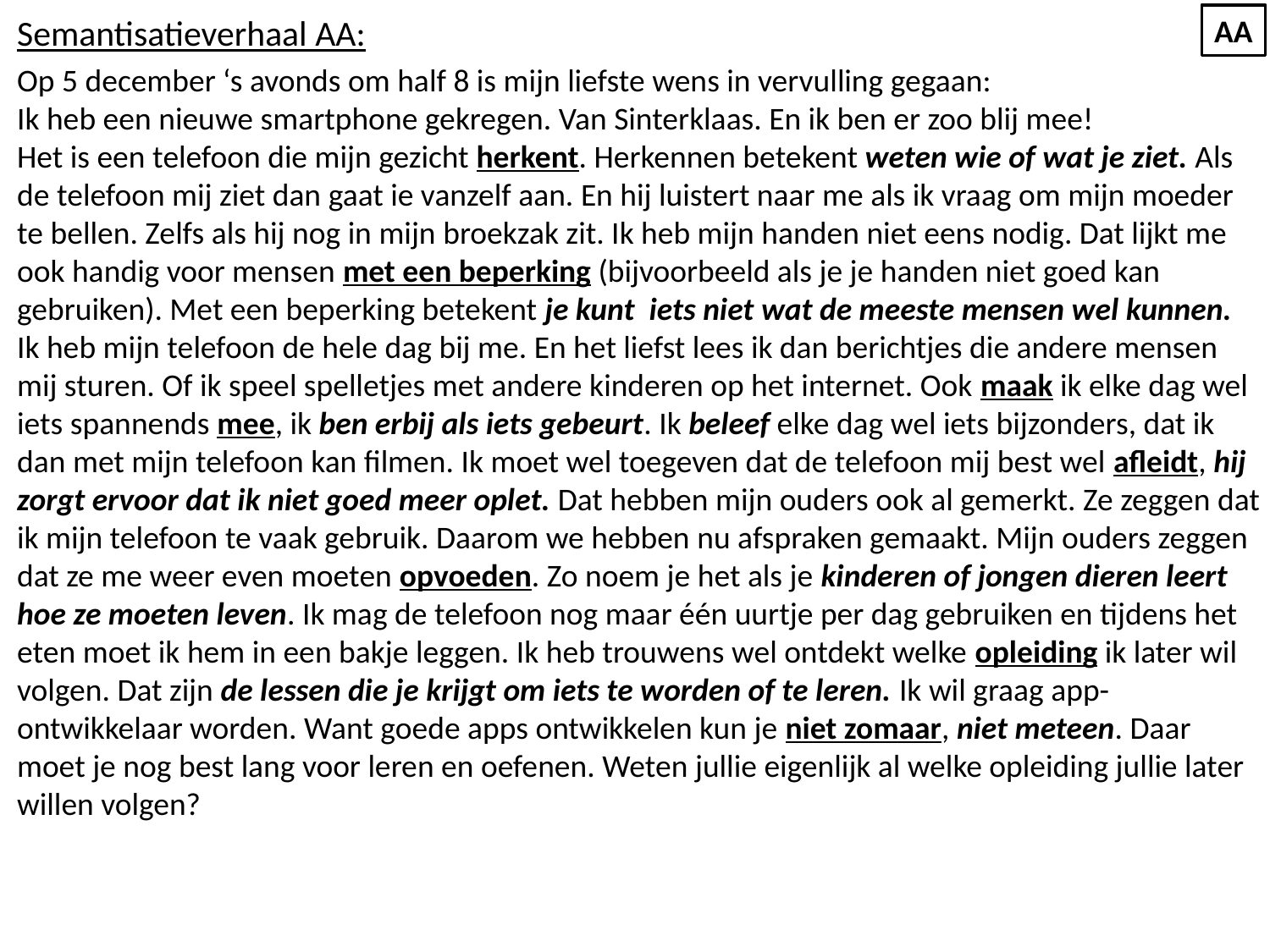

Semantisatieverhaal AA:
Op 5 december ‘s avonds om half 8 is mijn liefste wens in vervulling gegaan:
Ik heb een nieuwe smartphone gekregen. Van Sinterklaas. En ik ben er zoo blij mee!
Het is een telefoon die mijn gezicht herkent. Herkennen betekent weten wie of wat je ziet. Als de telefoon mij ziet dan gaat ie vanzelf aan. En hij luistert naar me als ik vraag om mijn moeder te bellen. Zelfs als hij nog in mijn broekzak zit. Ik heb mijn handen niet eens nodig. Dat lijkt me ook handig voor mensen met een beperking (bijvoorbeeld als je je handen niet goed kan gebruiken). Met een beperking betekent je kunt  iets niet wat de meeste mensen wel kunnen. Ik heb mijn telefoon de hele dag bij me. En het liefst lees ik dan berichtjes die andere mensen mij sturen. Of ik speel spelletjes met andere kinderen op het internet. Ook maak ik elke dag wel iets spannends mee, ik ben erbij als iets gebeurt. Ik beleef elke dag wel iets bijzonders, dat ik dan met mijn telefoon kan filmen. Ik moet wel toegeven dat de telefoon mij best wel afleidt, hij zorgt ervoor dat ik niet goed meer oplet. Dat hebben mijn ouders ook al gemerkt. Ze zeggen dat ik mijn telefoon te vaak gebruik. Daarom we hebben nu afspraken gemaakt. Mijn ouders zeggen dat ze me weer even moeten opvoeden. Zo noem je het als je kinderen of jongen dieren leert hoe ze moeten leven. Ik mag de telefoon nog maar één uurtje per dag gebruiken en tijdens het eten moet ik hem in een bakje leggen. Ik heb trouwens wel ontdekt welke opleiding ik later wil volgen. Dat zijn de lessen die je krijgt om iets te worden of te leren. Ik wil graag app-ontwikkelaar worden. Want goede apps ontwikkelen kun je niet zomaar, niet meteen. Daar moet je nog best lang voor leren en oefenen. Weten jullie eigenlijk al welke opleiding jullie later willen volgen?
AA